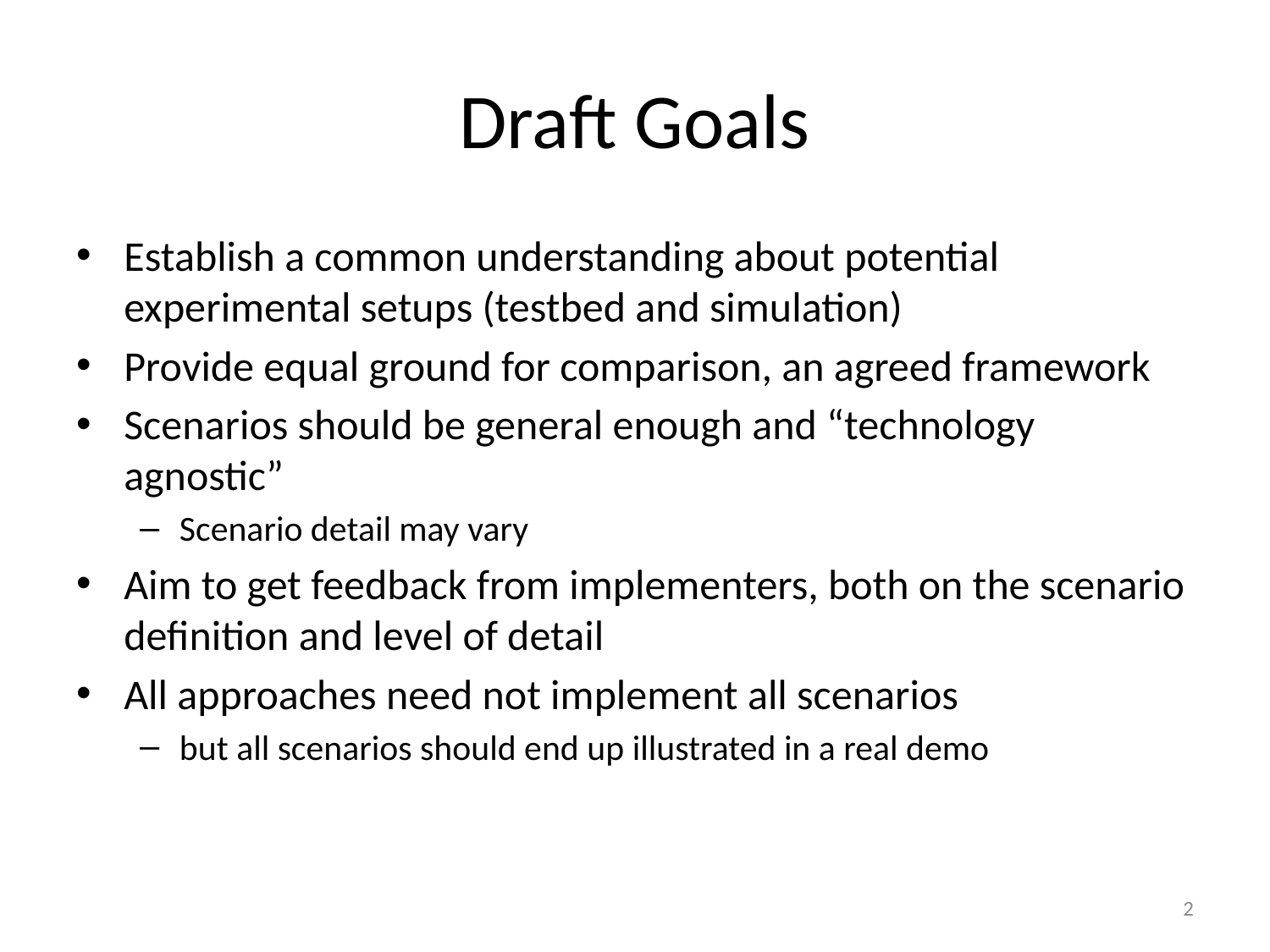

# Draft Goals
Establish a common understanding about potential experimental setups (testbed and simulation)
Provide equal ground for comparison, an agreed framework
Scenarios should be general enough and “technology agnostic”
Scenario detail may vary
Aim to get feedback from implementers, both on the scenario definition and level of detail
All approaches need not implement all scenarios
but all scenarios should end up illustrated in a real demo
2